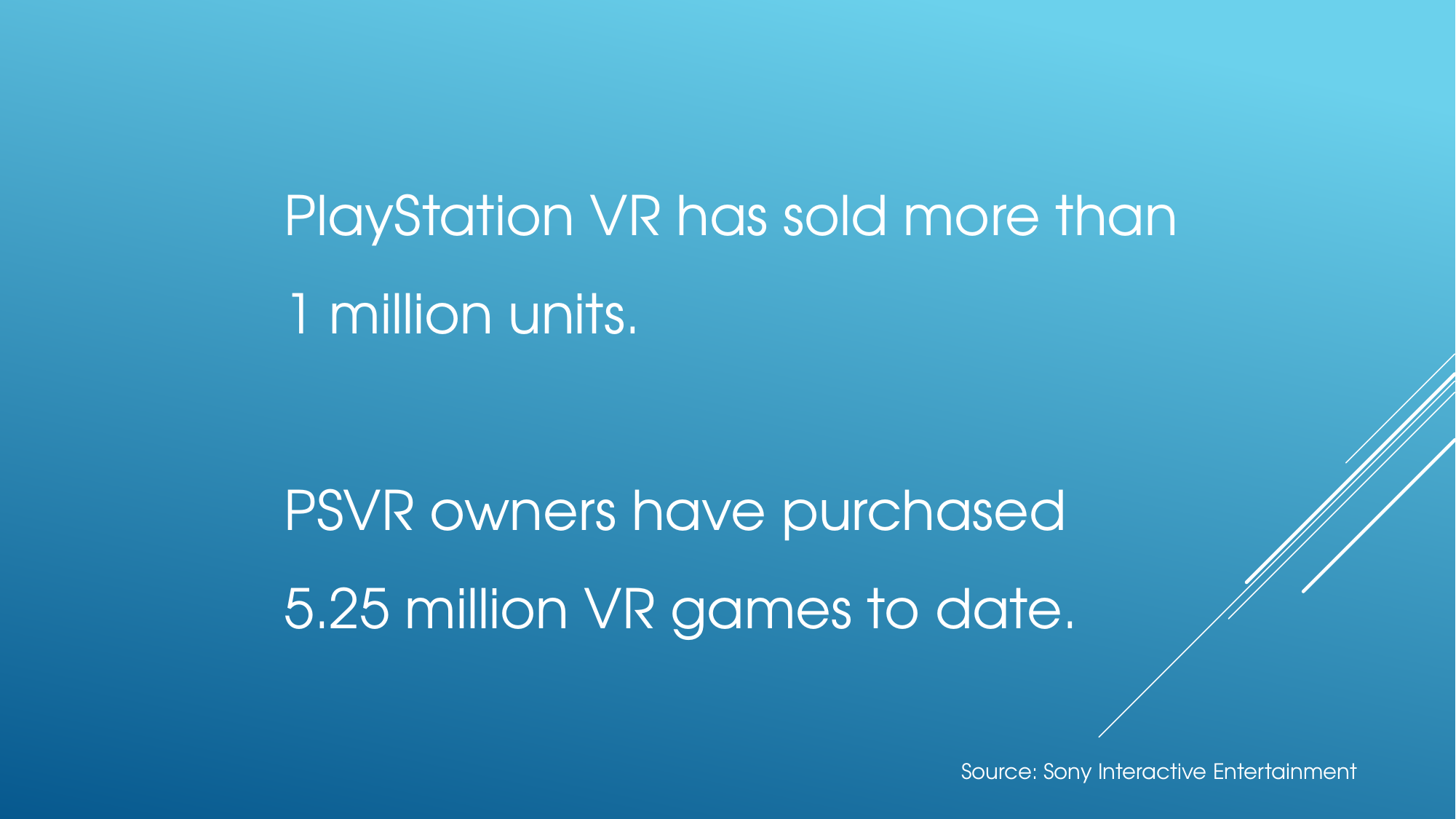

PlayStation VR has sold more than 1 million units.

PSVR owners have purchased 5.25 million VR games to date.
Source: Sony Interactive Entertainment